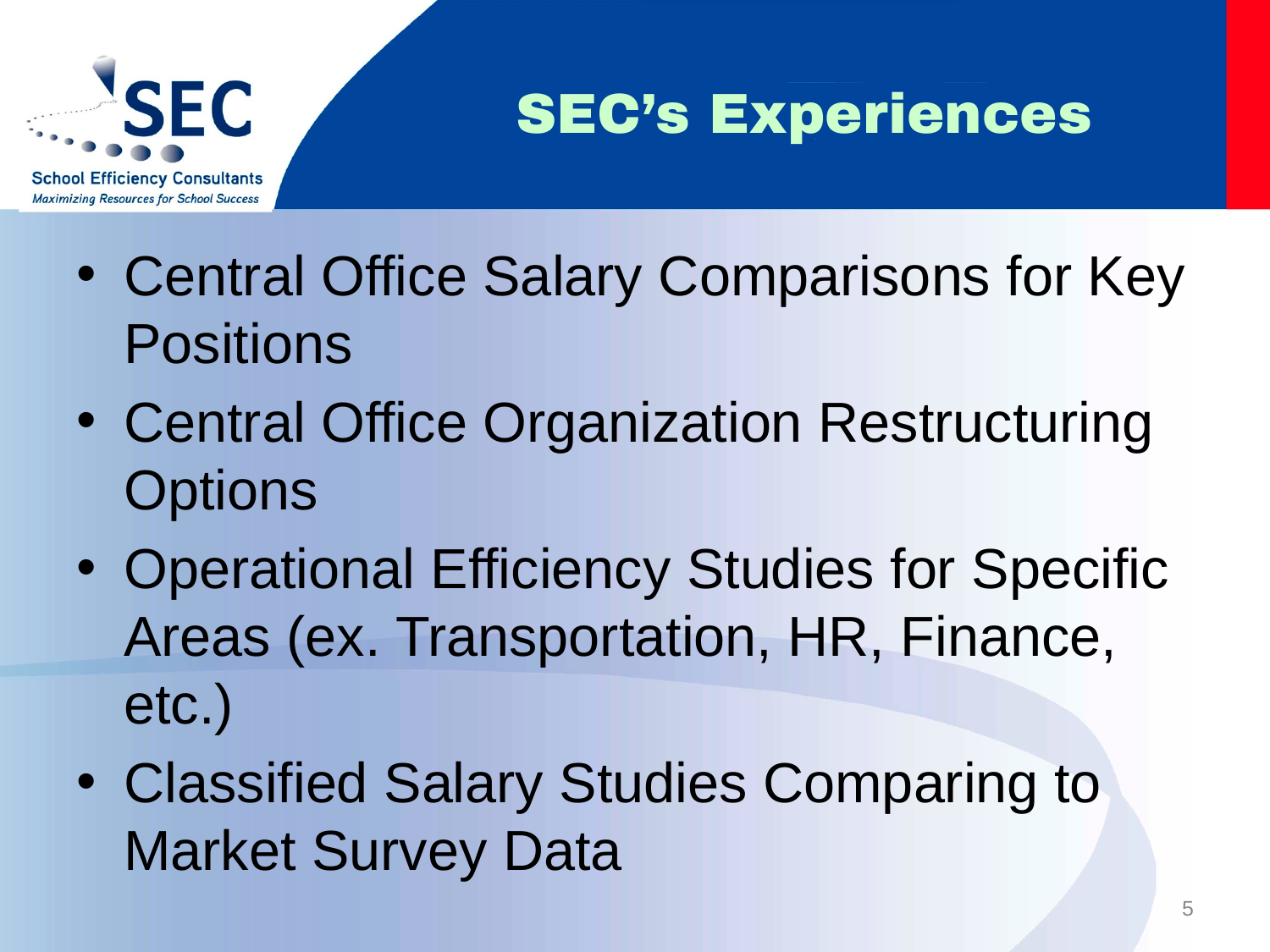

# SEC’s Experiences
Central Office Salary Comparisons for Key Positions
Central Office Organization Restructuring Options
Operational Efficiency Studies for Specific Areas (ex. Transportation, HR, Finance, etc.)
Classified Salary Studies Comparing to Market Survey Data

5